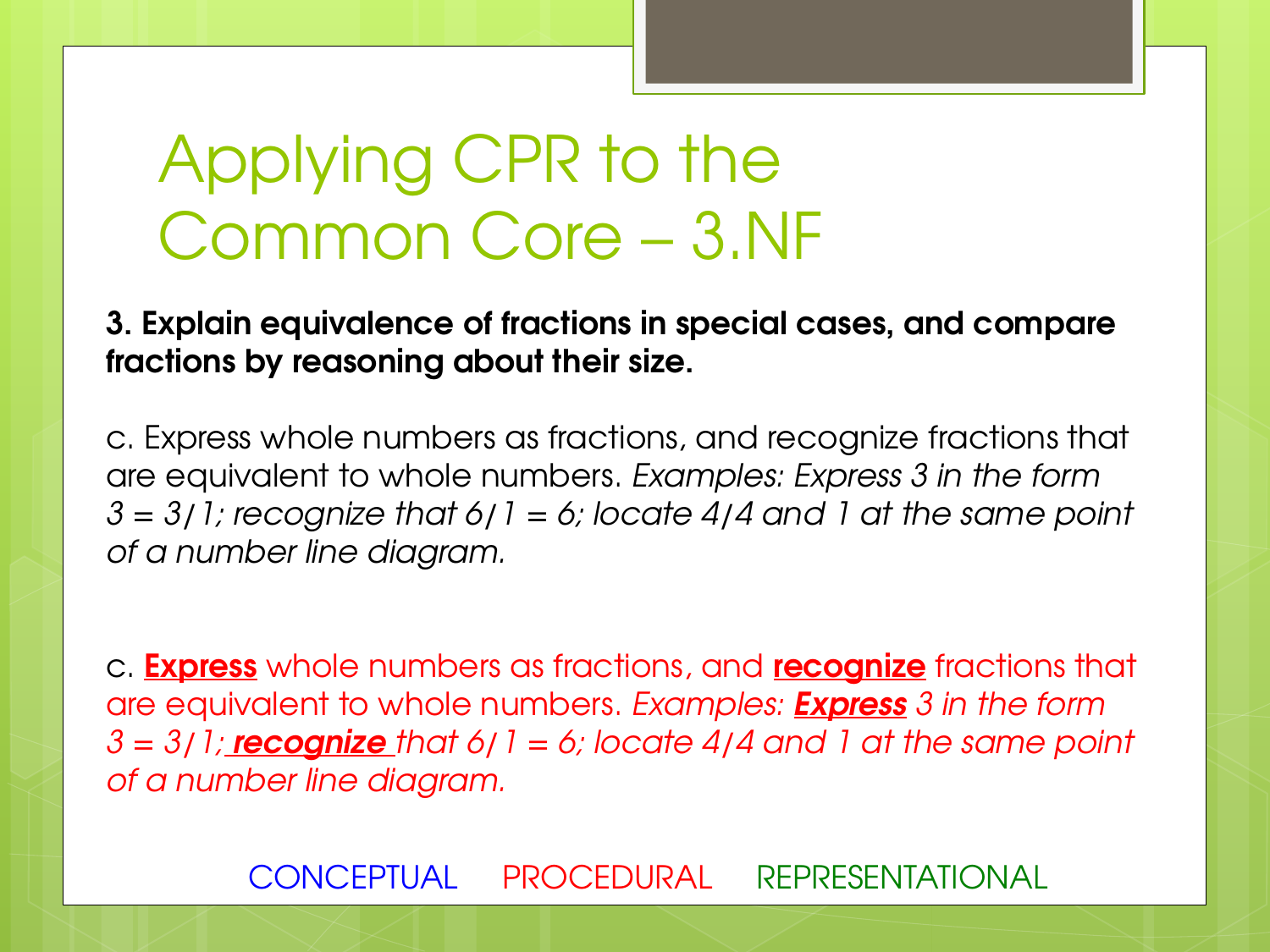

# Applying CPR to the Common Core – 3.NF
3. Explain equivalence of fractions in special cases, and compare fractions by reasoning about their size.

c. Express whole numbers as fractions, and recognize fractions that
are equivalent to whole numbers. Examples: Express 3 in the form
3 = 3/1; recognize that 6/1 = 6; locate 4/4 and 1 at the same point
of a number line diagram.
c. Express whole numbers as fractions, and recognize fractions that
are equivalent to whole numbers. Examples: Express 3 in the form
3 = 3/1; recognize that 6/1 = 6; locate 4/4 and 1 at the same point
of a number line diagram.
CONCEPTUAL	PROCEDURAL	REPRESENTATIONAL